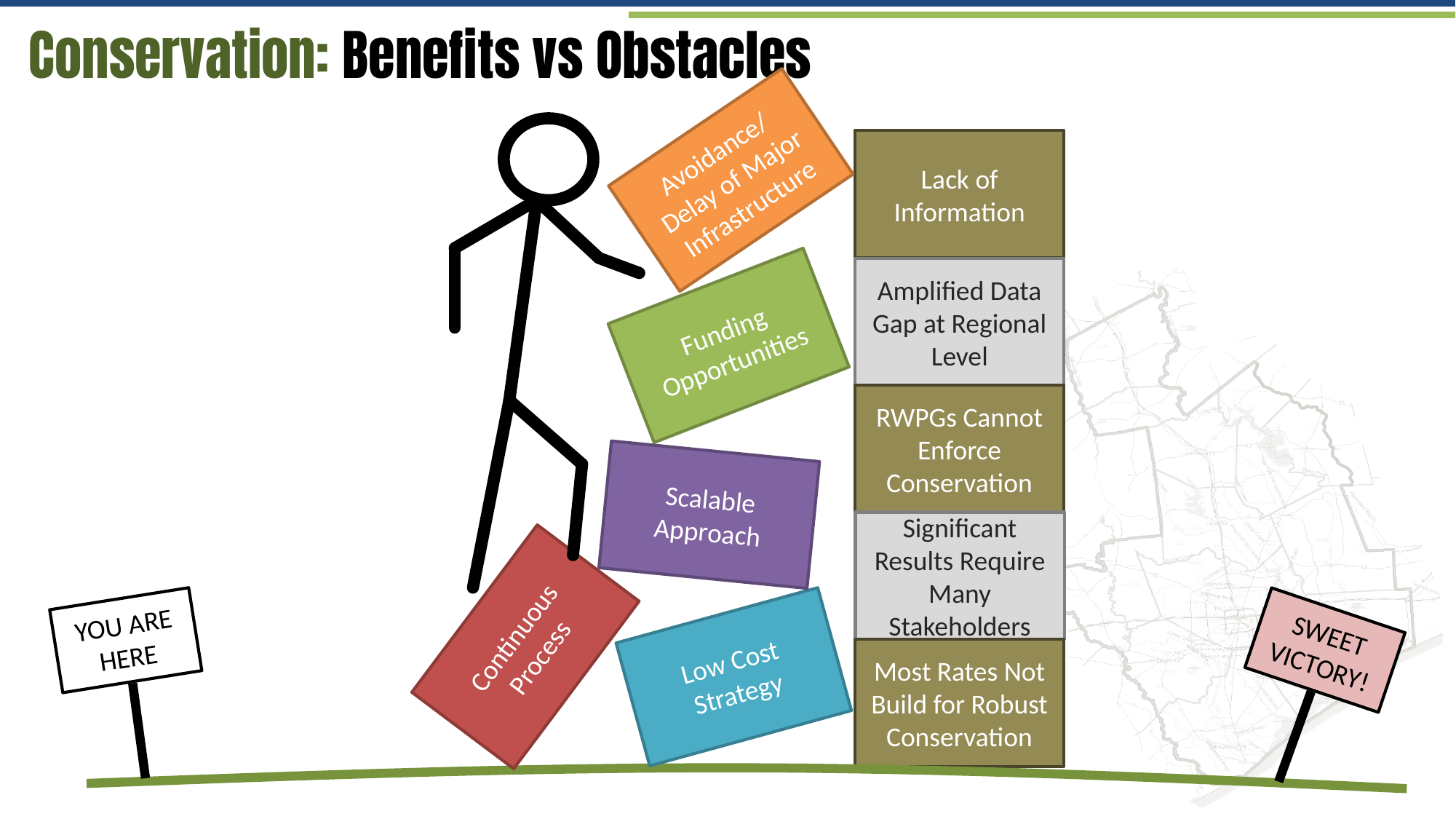

# Conservation: Benefits vs Obstacles
Avoidance/ Delay of Major Infrastructure

Lack of Information
Amplified Data Gap at Regional Level
Funding Opportunities
RWPGs Cannot Enforce Conservation
Scalable Approach
Significant Results Require Many Stakeholders
Continuous Process
YOU ARE HERE
SWEET VICTORY!
Low Cost Strategy
Most Rates Not Build for Robust Conservation